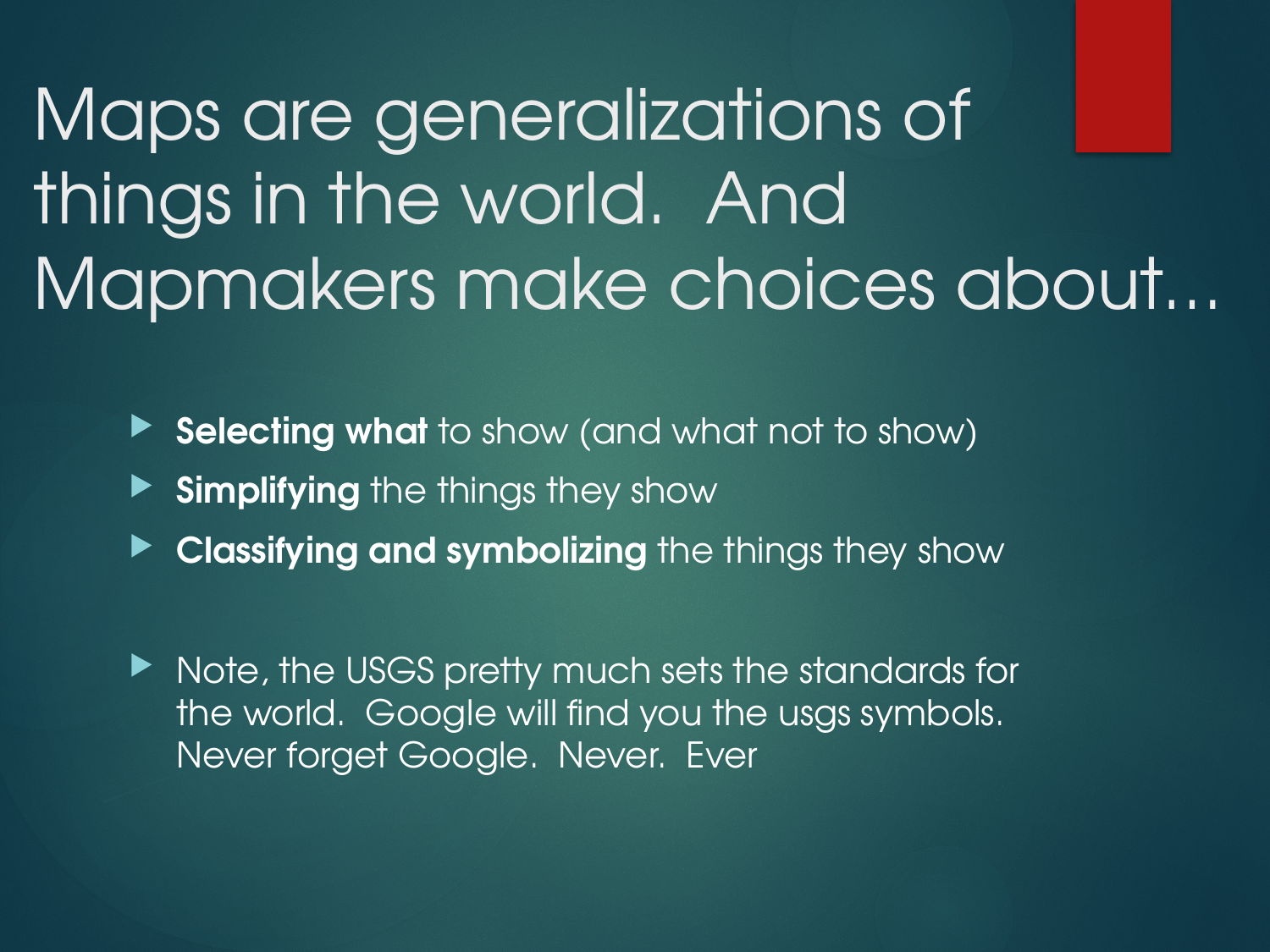

# Maps are generalizations of things in the world.  And Mapmakers make choices about…
Selecting what to show (and what not to show)
Simplifying the things they show
Classifying and symbolizing the things they show

Note, the USGS pretty much sets the standards for the world.  Google will find you the usgs symbols.  Never forget Google.  Never.  Ever